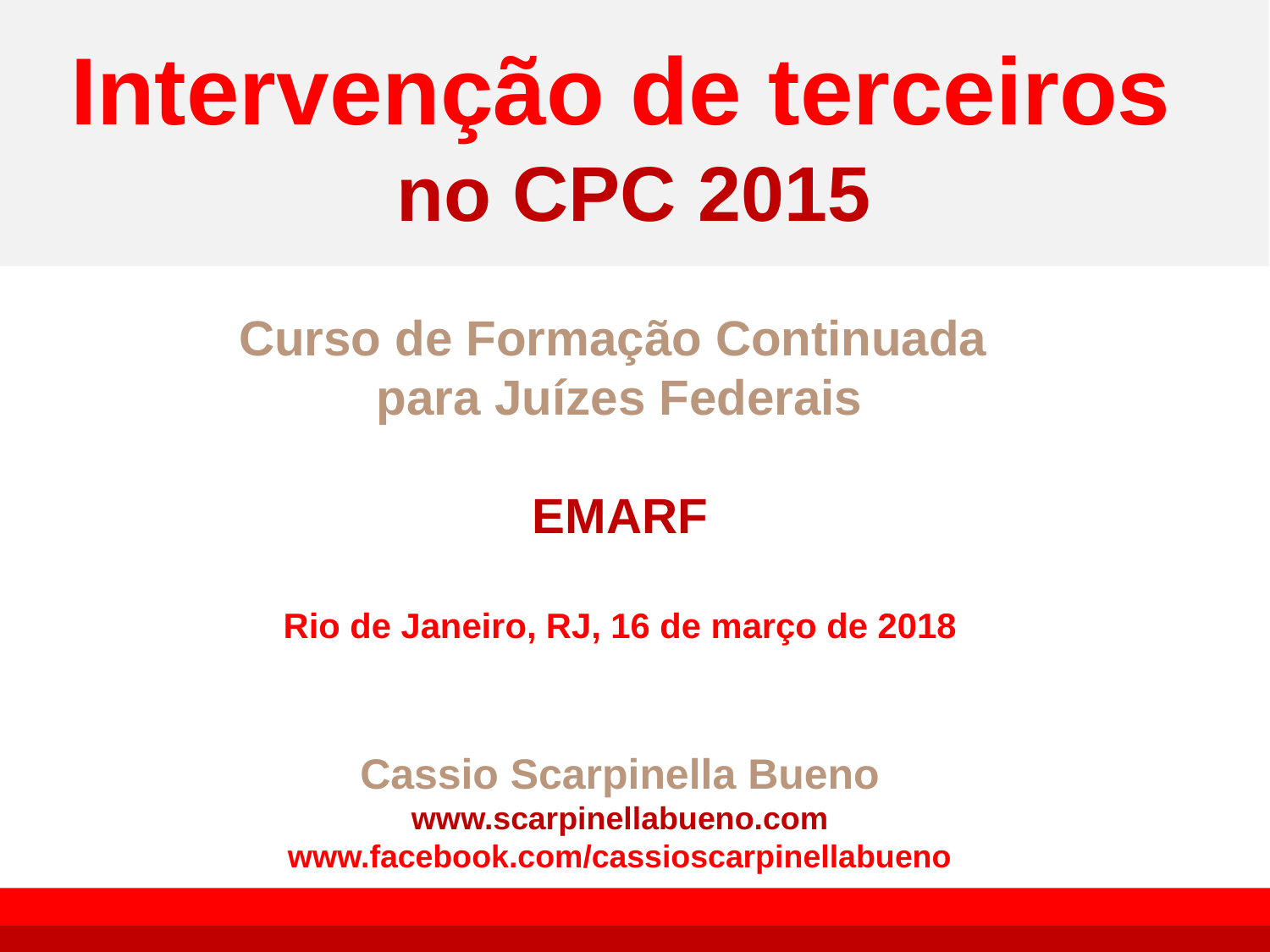

# Intervenção de terceiros no CPC 2015
Curso de Formação Continuada
para Juízes Federais

EMARF

Rio de Janeiro, RJ, 16 de março de 2018

Cassio Scarpinella Bueno
www.scarpinellabueno.com
www.facebook.com/cassioscarpinellabueno